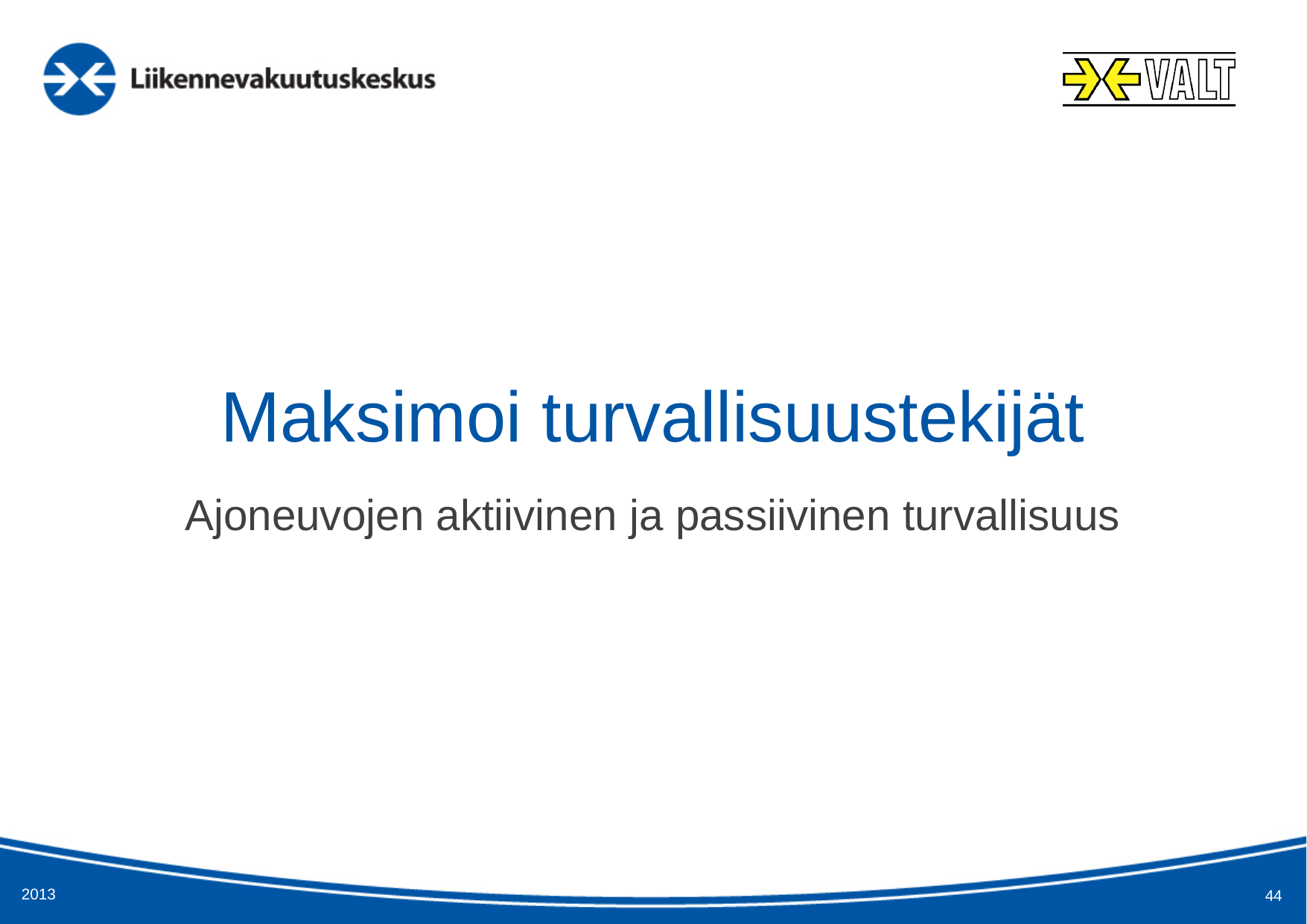

# Maksimoi turvallisuustekijät
Ajoneuvojen aktiivinen ja passiivinen turvallisuus
2013
44